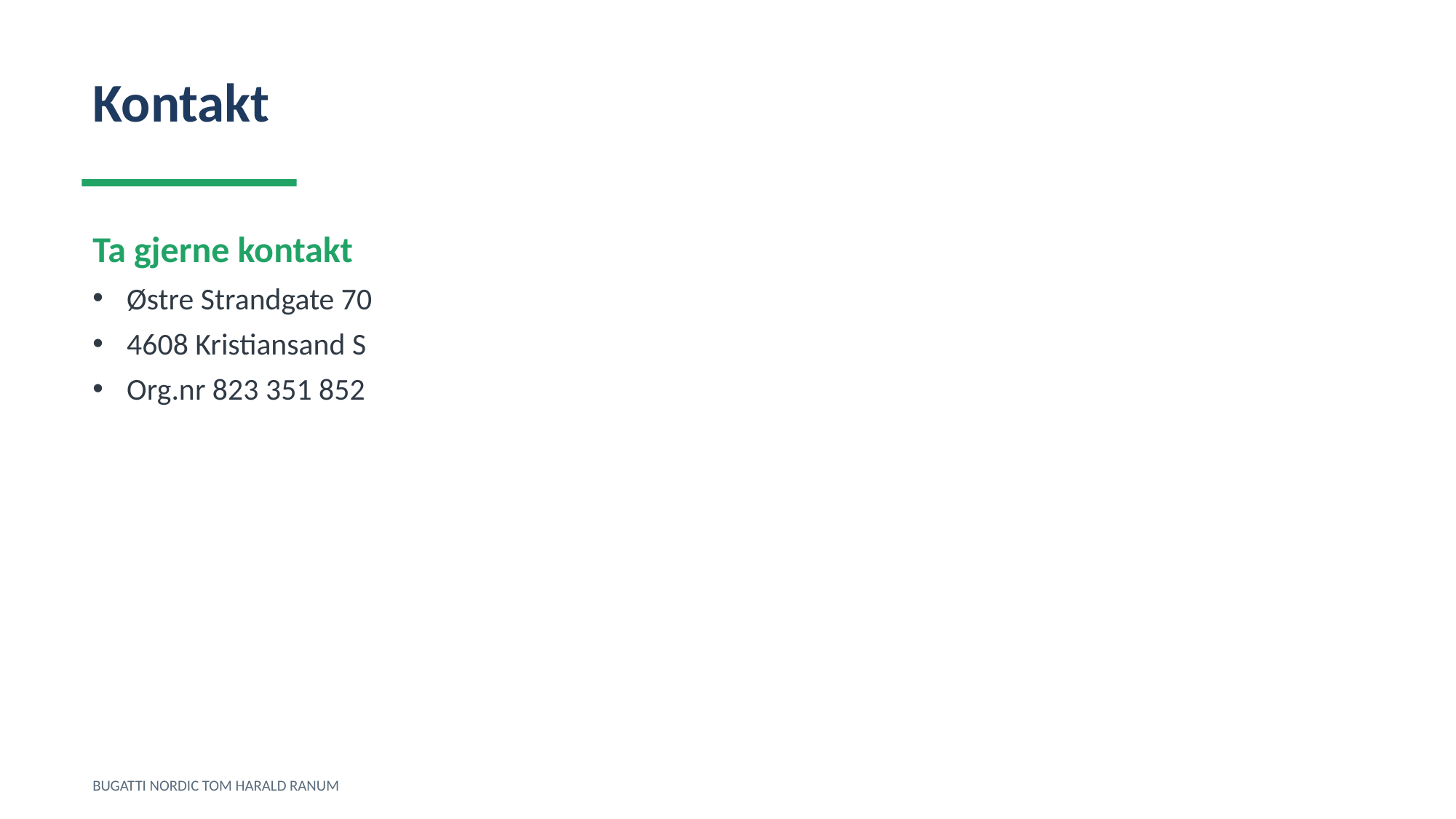

Kontakt

Ta gjerne kontakt
Østre Strandgate 70
4608 Kristiansand S
Org.nr 823 351 852
BUGATTI NORDIC TOM HARALD RANUM